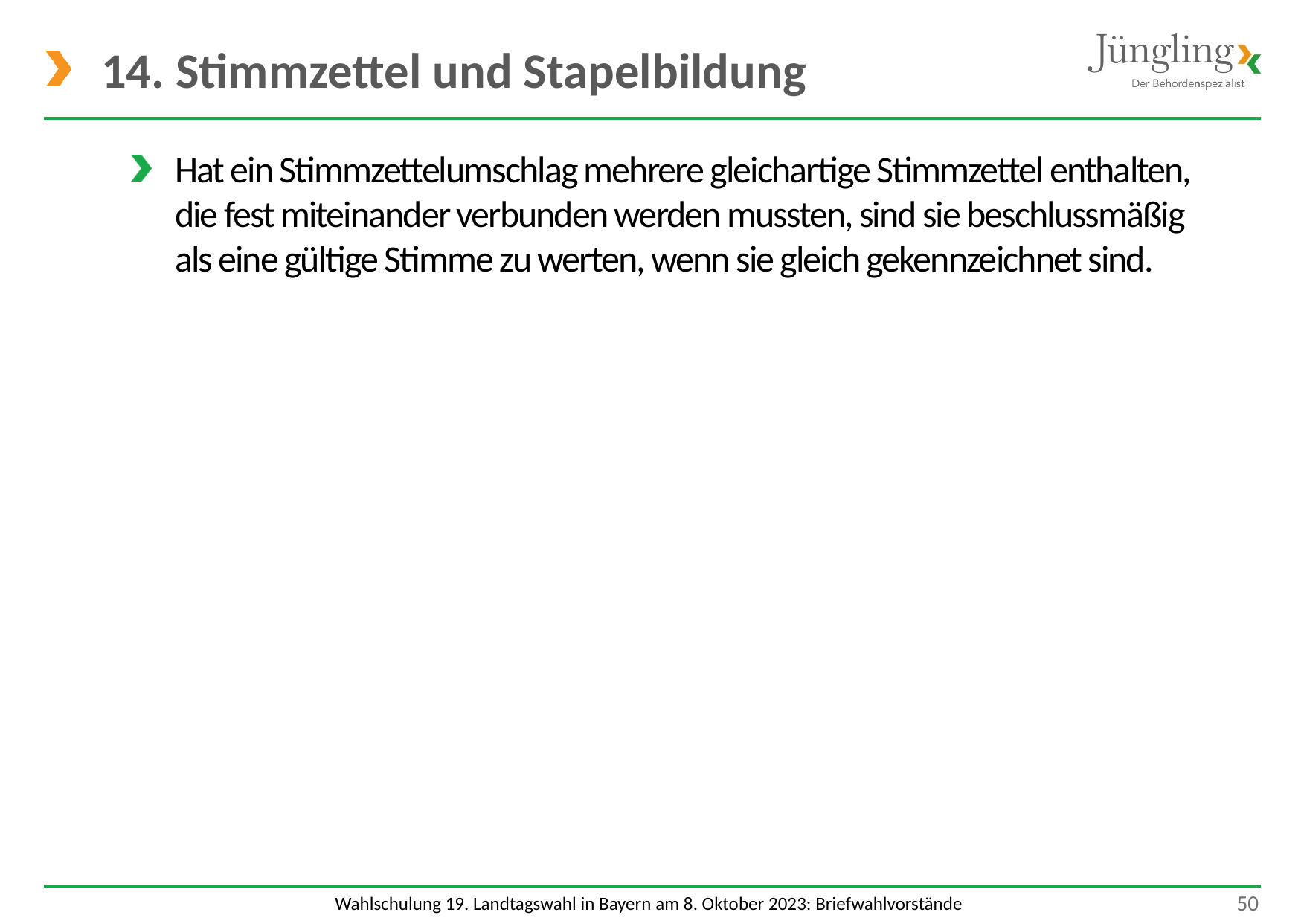

# 14. Stimmzettel und Stapelbildung
Hat ein Stimmzettelumschlag mehrere gleichartige Stimmzettel enthalten,
die fest miteinander verbunden werden mussten, sind sie beschlussmäßig
als eine gültige Stimme zu werten, wenn sie gleich gekennzeichnet sind.
     50